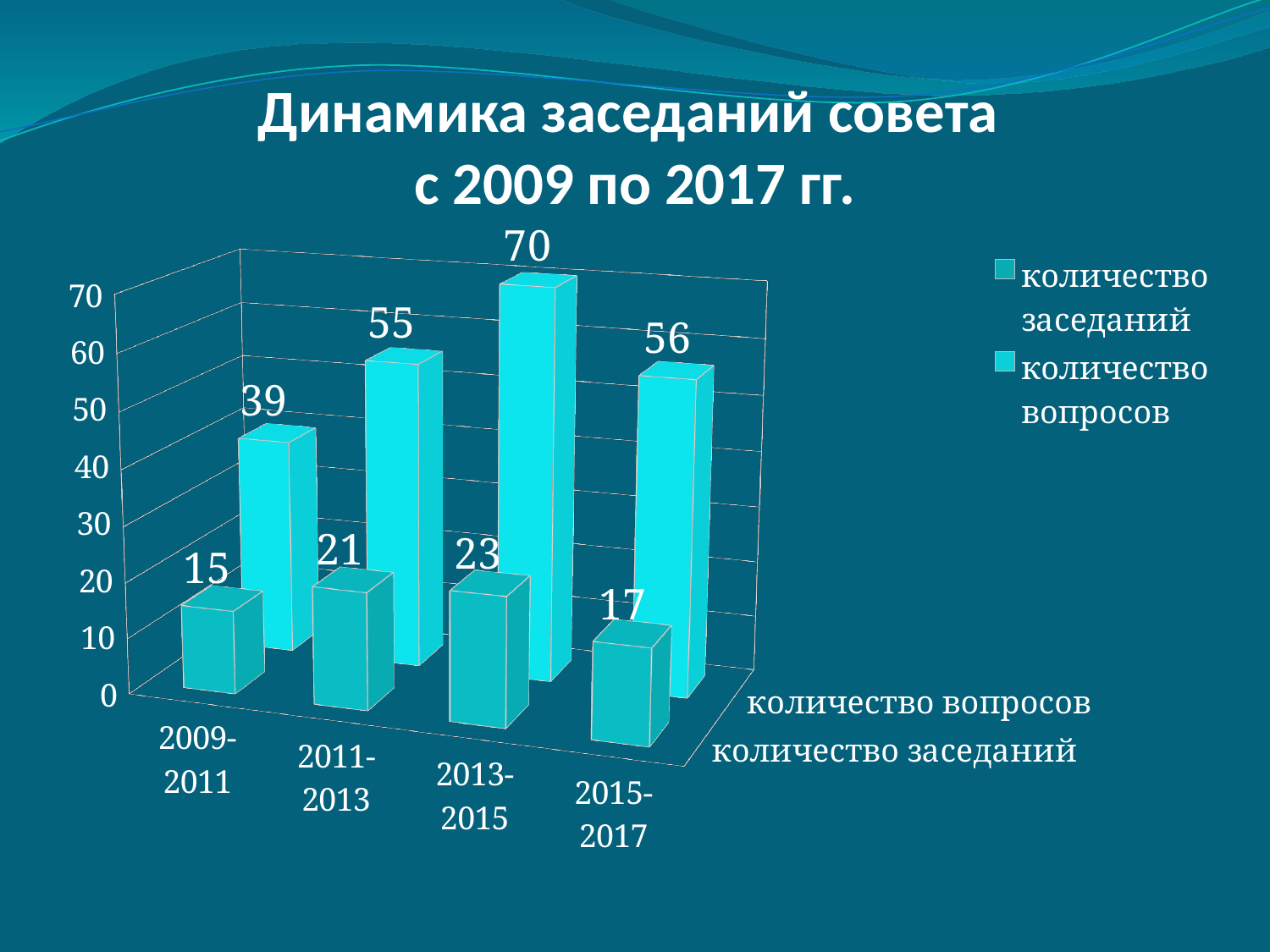

# Динамика заседаний совета с 2009 по 2017 гг.

[unsupported chart]